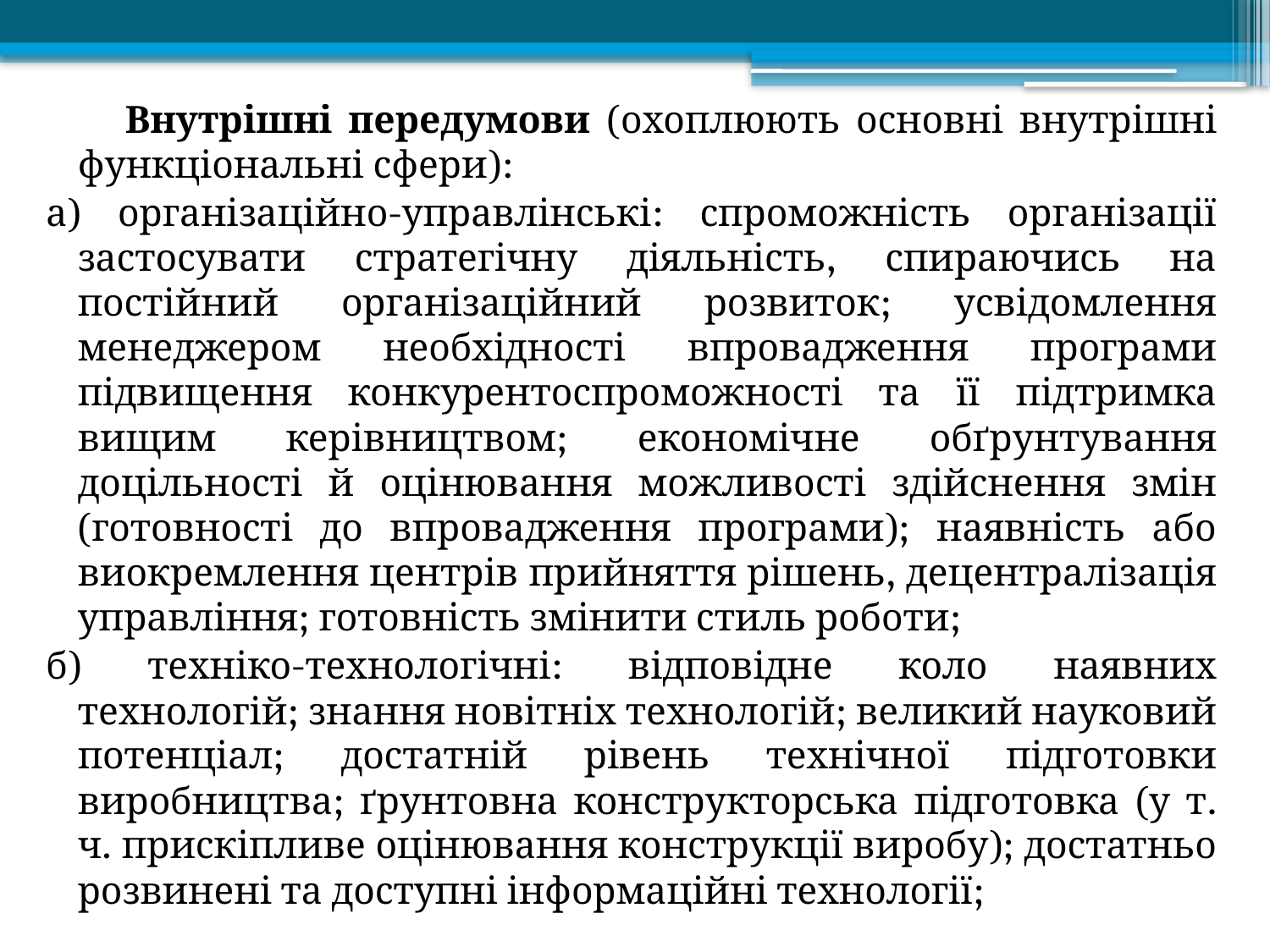

Внутрішні передумови (охоплюють основні внутрішні функціональні сфери):
а) організаційно-управлінські: спроможність організації застосувати стратегічну діяльність, спираючись на постійний організаційний розвиток; усвідомлення менеджером необхідності впровадження програми підвищення конкурентоспроможності та її підтримка вищим керівництвом; економічне обґрунтування доцільності й оцінювання можливості здійснення змін (готовності до впровадження програми); наявність або виокремлення центрів прийняття рішень, децентралізація управління; готовність змінити стиль роботи;
б) техніко-технологічні: відповідне коло наявних технологій; знання новітніх технологій; великий науковий потенціал; достатній рівень технічної підготовки виробництва; ґрунтовна конструкторська підготовка (у т. ч. прискіпливе оцінювання конструкції виробу); достатньо розвинені та доступні інформаційні технології;